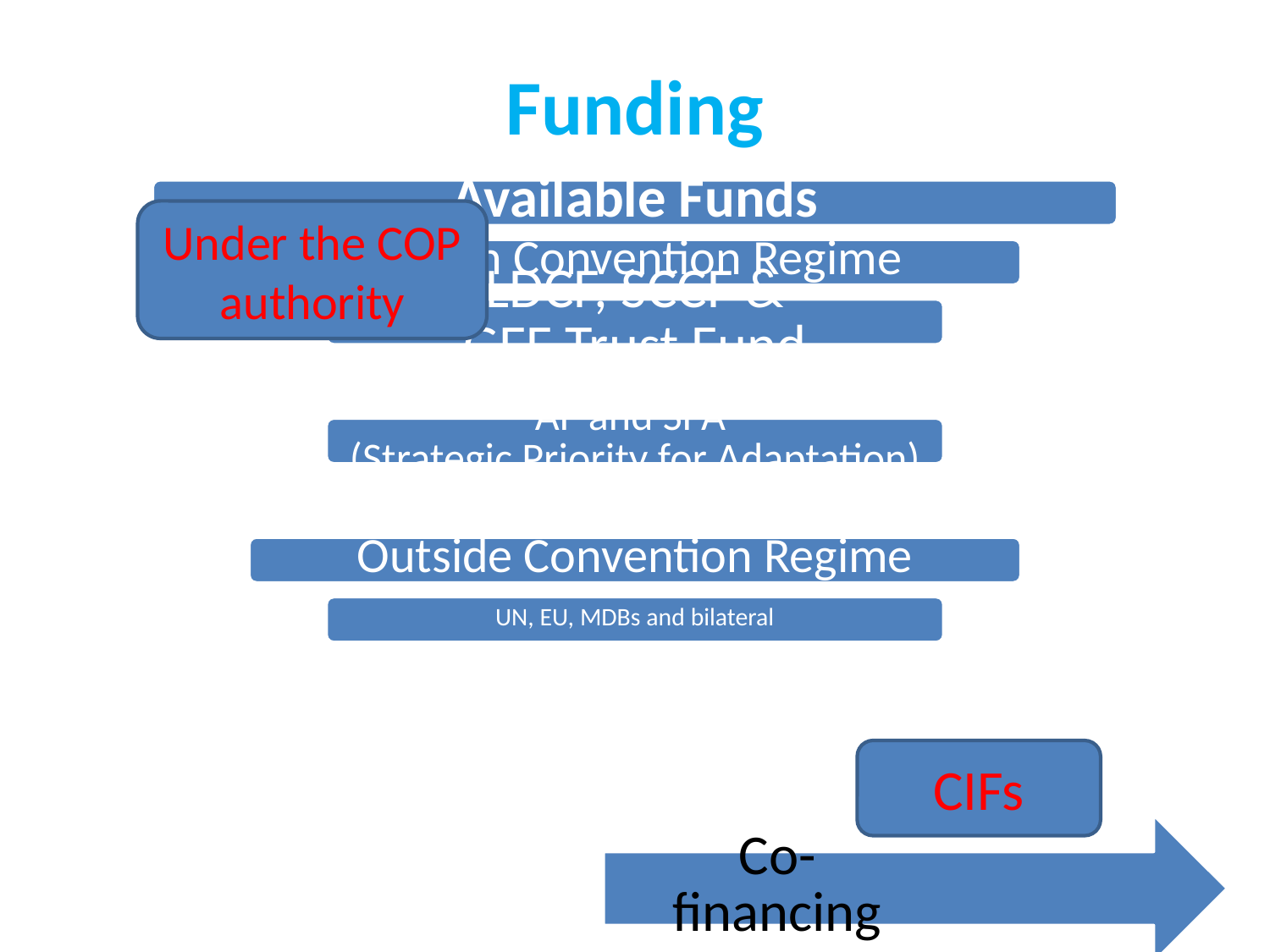

# Funding
Available Funds
LDCF, SCCF &
GEF Trust Fund
AF and SPA
(Strategic Priority for Adaptation)
Outside Convention Regime
UN, EU, MDBs and bilateral
Under the COP authority
CIFs
Co-financing